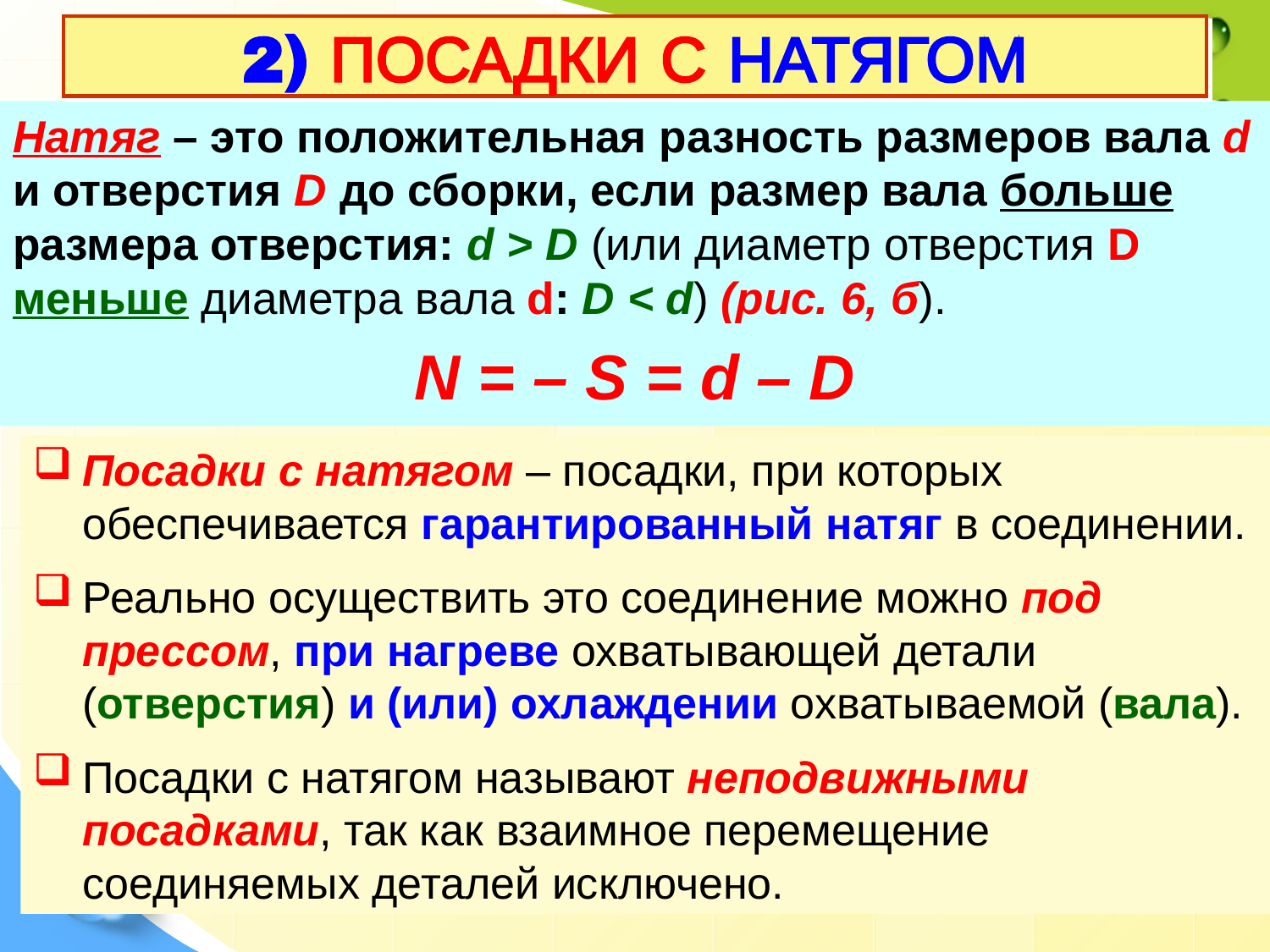

# 2) ПОСАДКИ С НАТЯГОМ
Натяг – это положительная разность размеров вала d и отверстия D до сборки, если размер вала больше размера отверстия: d > D (или диаметр отверстия D меньше диаметра вала d: D ˂ d) (рис. 6, б).
N = – S = d – D
Посадки с натягом – посадки, при которых обеспечивается гарантированный натяг в соединении.
Реально осуществить это соединение можно под прессом, при нагреве охватывающей детали (отверстия) и (или) охлаждении охватываемой (вала).
Посадки с натягом называют неподвижными посадками, так как взаимное перемещение соединяемых деталей исключено.